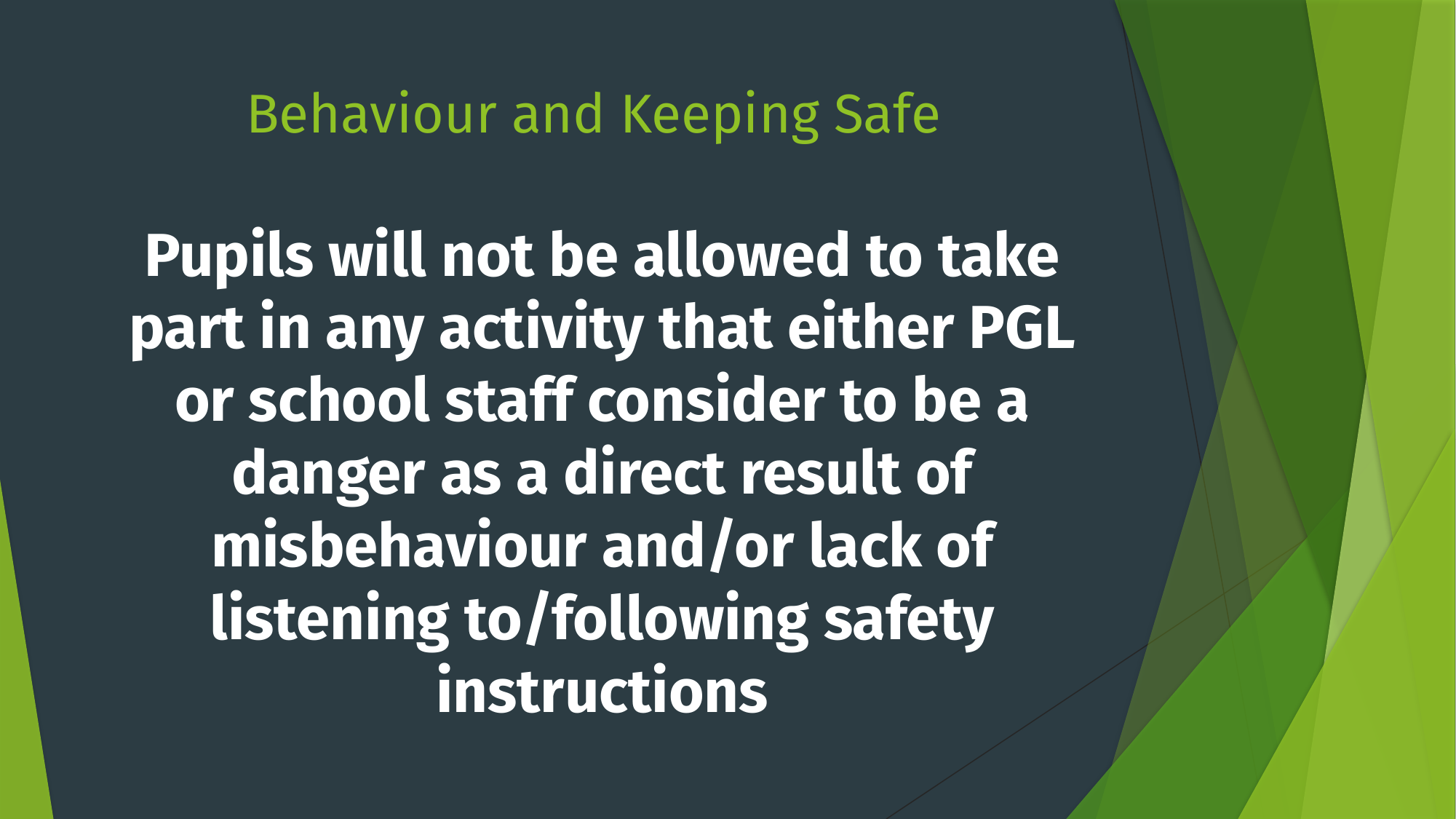

# Behaviour and Keeping Safe
Pupils will not be allowed to take part in any activity that either PGL or school staff consider to be a danger as a direct result of misbehaviour and/or lack of listening to/following safety instructions